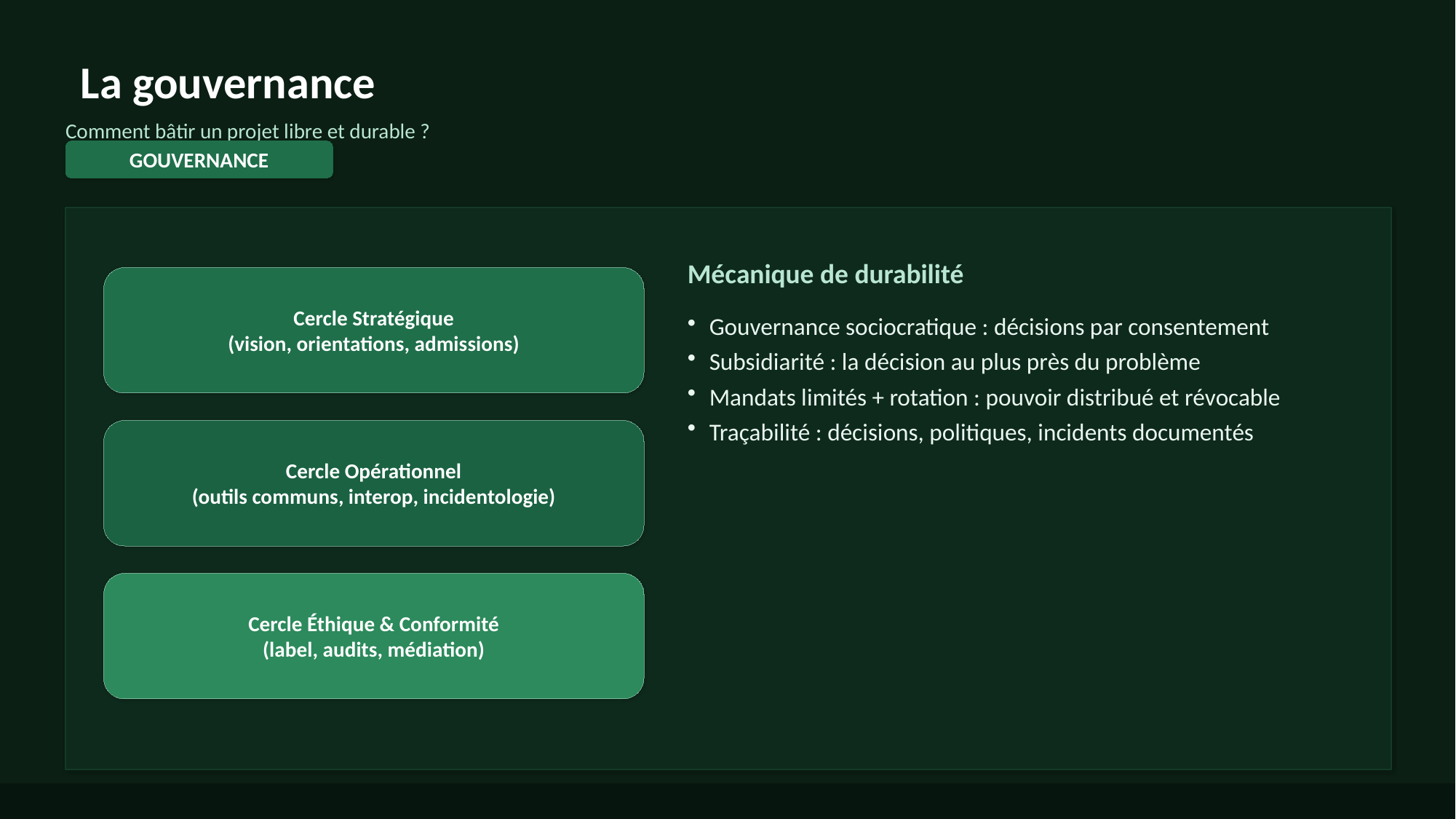

La gouvernance
Comment bâtir un projet libre et durable ?
GOUVERNANCE

Mécanique de durabilité
Cercle Stratégique
(vision, orientations, admissions)
Gouvernance sociocratique : décisions par consentement
Subsidiarité : la décision au plus près du problème
Mandats limités + rotation : pouvoir distribué et révocable
Traçabilité : décisions, politiques, incidents documentés
Cercle Opérationnel
(outils communs, interop, incidentologie)
Cercle Éthique & Conformité
(label, audits, médiation)
Gouvernance — liberté + redevabilité